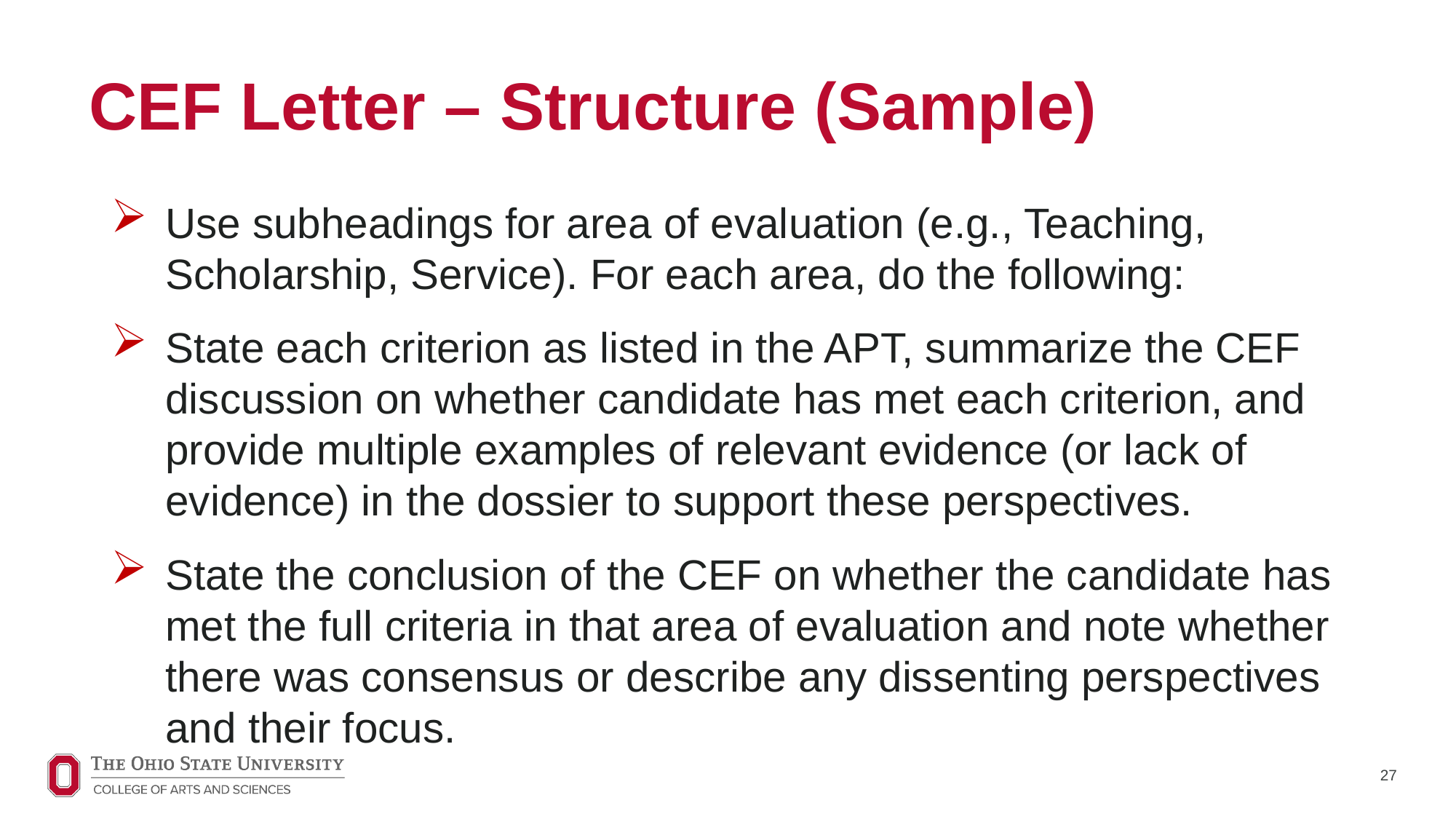

# CEF Letter – Structure (Sample)
Use subheadings for area of evaluation (e.g., Teaching, Scholarship, Service). For each area, do the following:
State each criterion as listed in the APT, summarize the CEF discussion on whether candidate has met each criterion, and provide multiple examples of relevant evidence (or lack of evidence) in the dossier to support these perspectives.
State the conclusion of the CEF on whether the candidate has met the full criteria in that area of evaluation and note whether there was consensus or describe any dissenting perspectives and their focus.
27